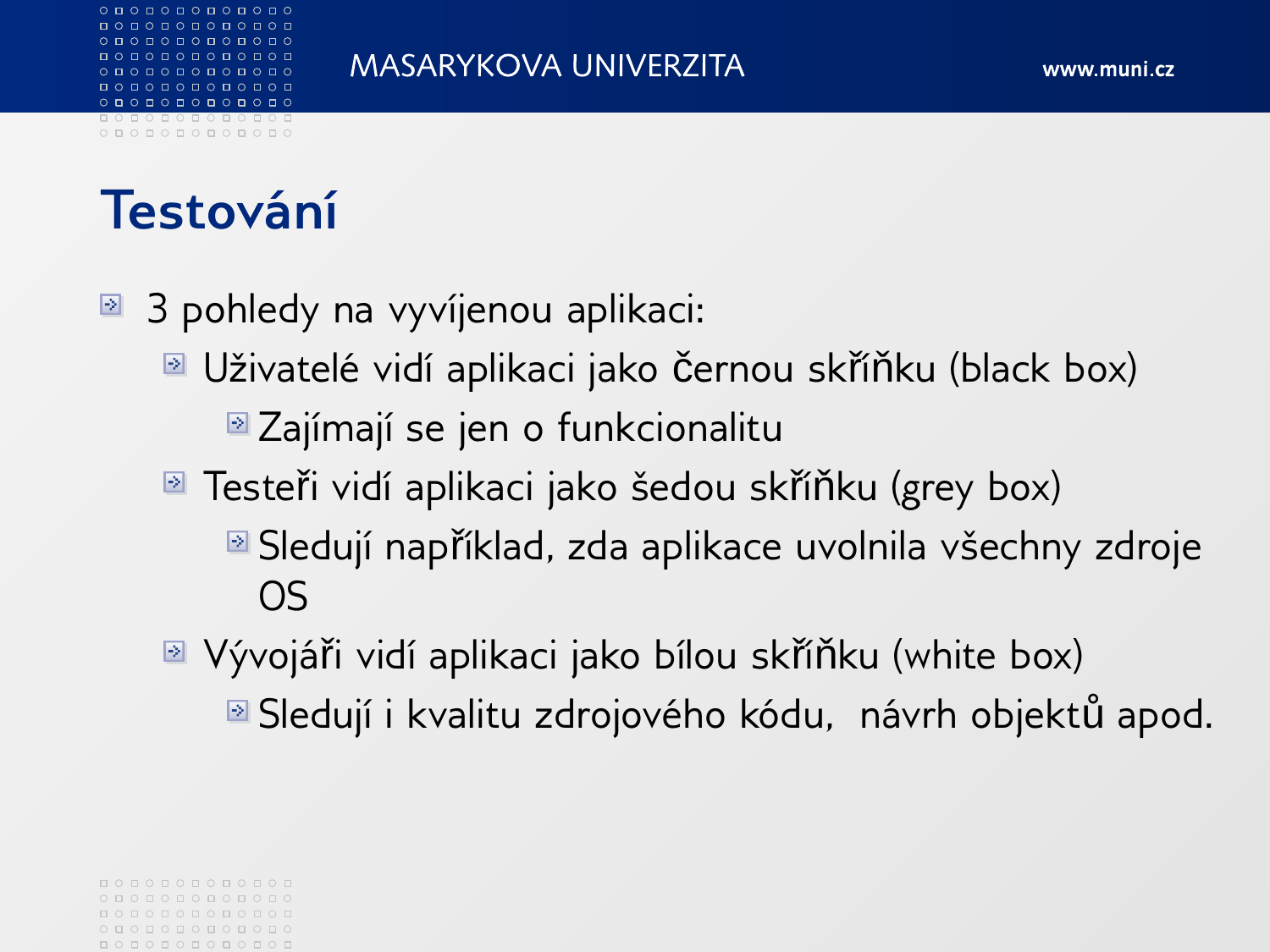

# Testování
3 pohledy na vyvíjenou aplikaci:
Uživatelé vidí aplikaci jako černou skříňku (black box)
Zajímají se jen o funkcionalitu
Testeři vidí aplikaci jako šedou skříňku (grey box)
Sledují například, zda aplikace uvolnila všechny zdroje OS
Vývojáři vidí aplikaci jako bílou skříňku (white box)
Sledují i kvalitu zdrojového kódu,  návrh objektů apod.